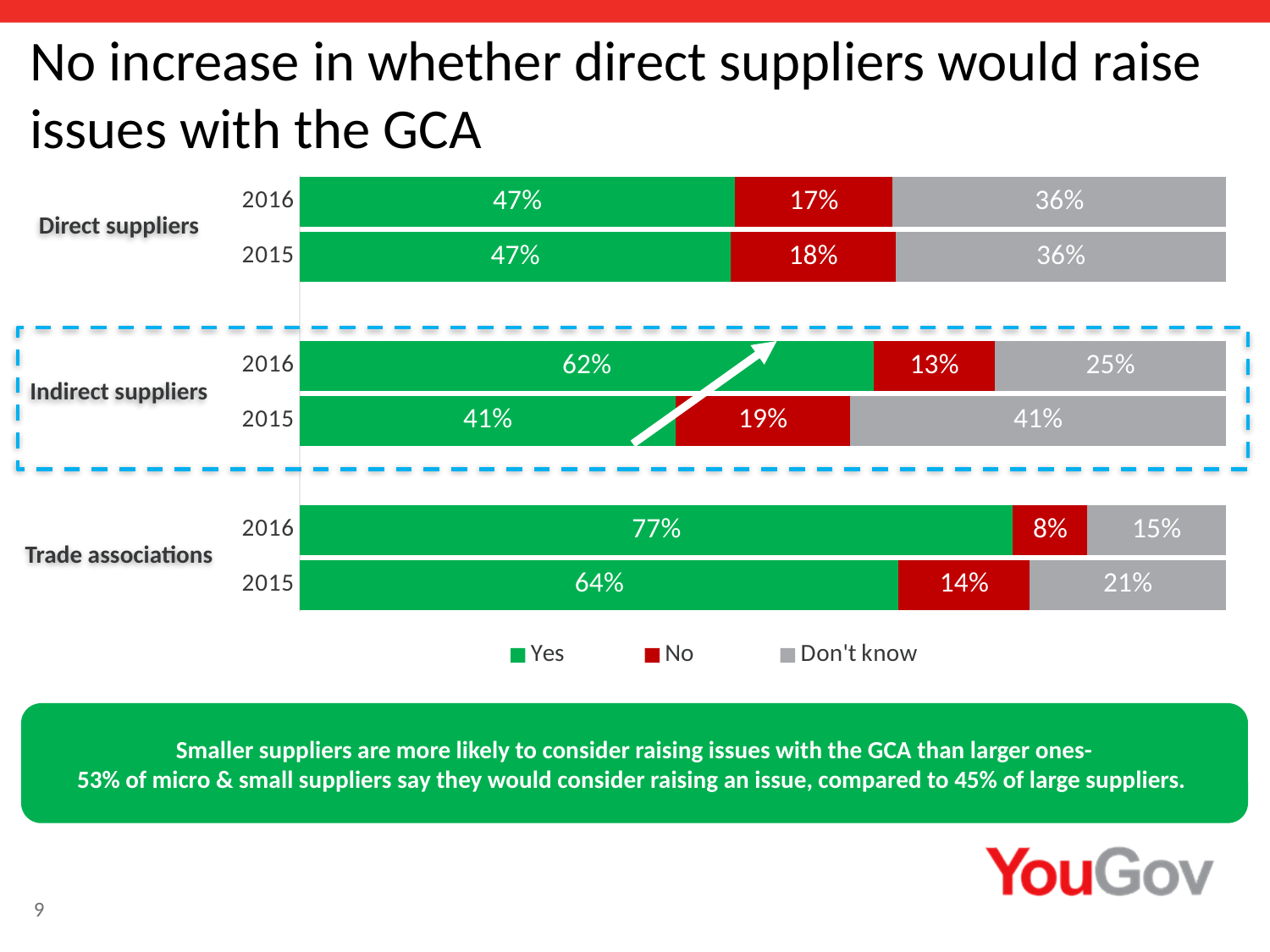

# No increase in whether direct suppliers would raise issues with the GCA

### Chart

| Category | Yes | No  | Don't know |
|---|---|---|---|
| 2016 | 0.47 | 0.17 | 0.36 |
| 2015 | 0.47 | 0.18 | 0.36 |
|  | None | None | None |
| 2016 | 0.62 | 0.13 | 0.25 |
| 2015 | 0.41 | 0.19 | 0.41 |
|  | None | None | None |
| 2016 | 0.77 | 0.08 | 0.15 |
| 2015 | 0.64 | 0.14 | 0.21 |
Direct suppliers

Indirect suppliers
Trade associations
Smaller suppliers are more likely to consider raising issues with the GCA than larger ones-
53% of micro & small suppliers say they would consider raising an issue, compared to 45% of large suppliers.
9